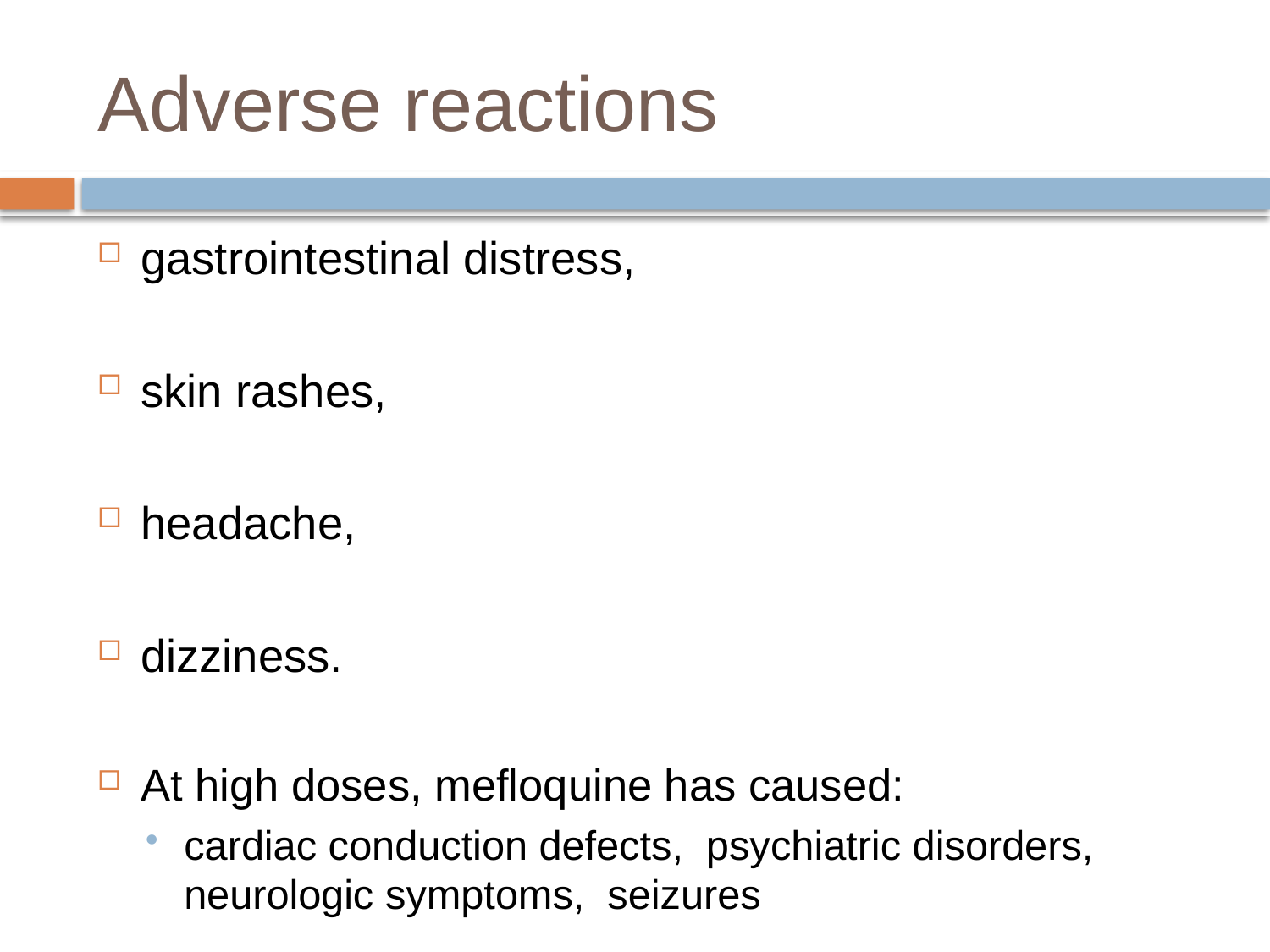

# Adverse reactions
gastrointestinal distress,

skin rashes,

headache,

dizziness.

At high doses, mefloquine has caused:
cardiac conduction defects,  psychiatric disorders,  neurologic symptoms,  seizures